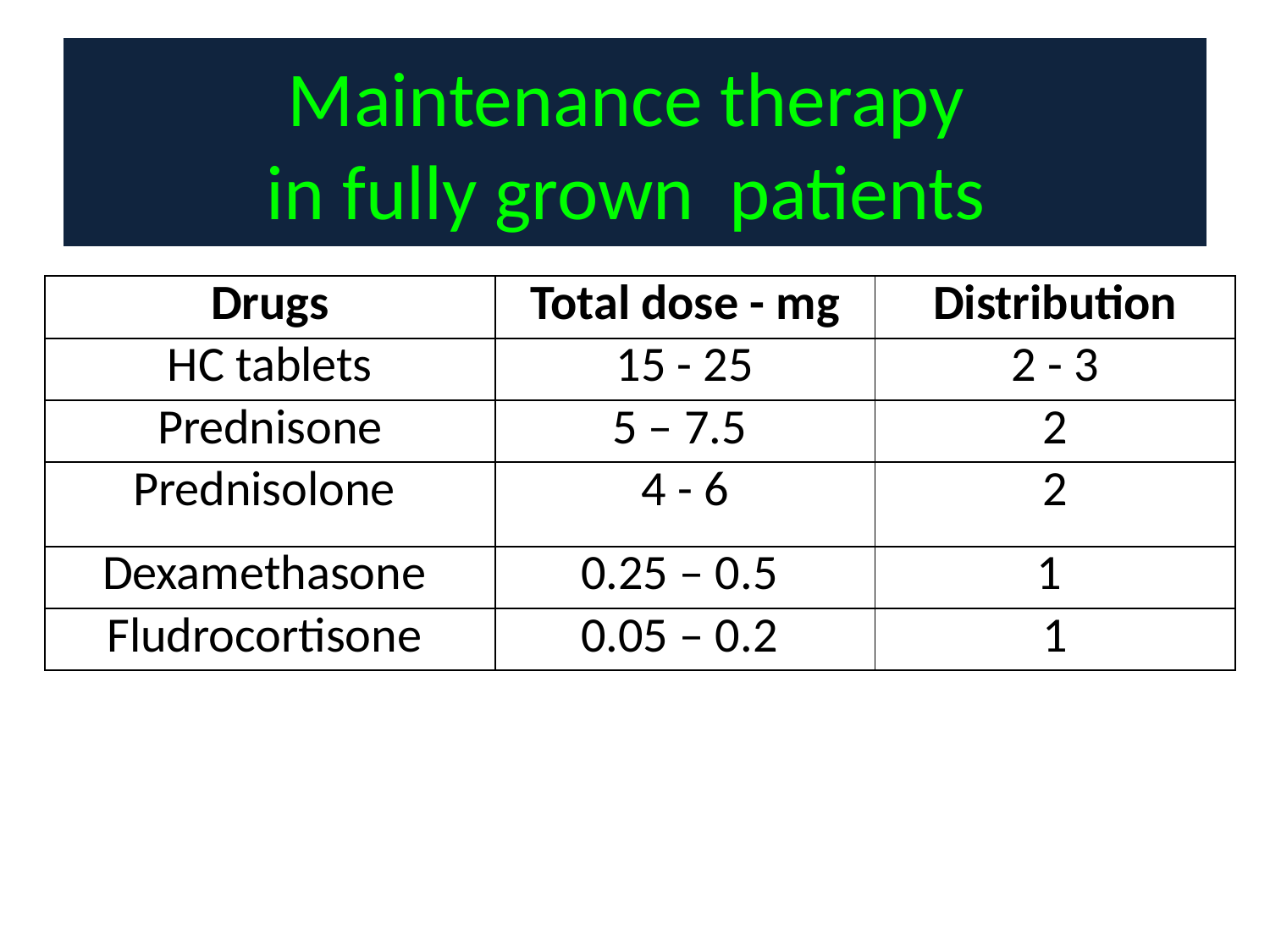

# Maintenance therapy in fully grown  patients
| Drugs | Total dose - mg | Distribution |
| --- | --- | --- |
| HC tablets | 15 - 25 | 2 - 3 |
| Prednisone | 5 – 7.5 | 2 |
| Prednisolone | 4 - 6 | 2 |
| Dexamethasone | 0.25 – 0.5 | 1 |
| Fludrocortisone | 0.05 – 0.2 | 1 |